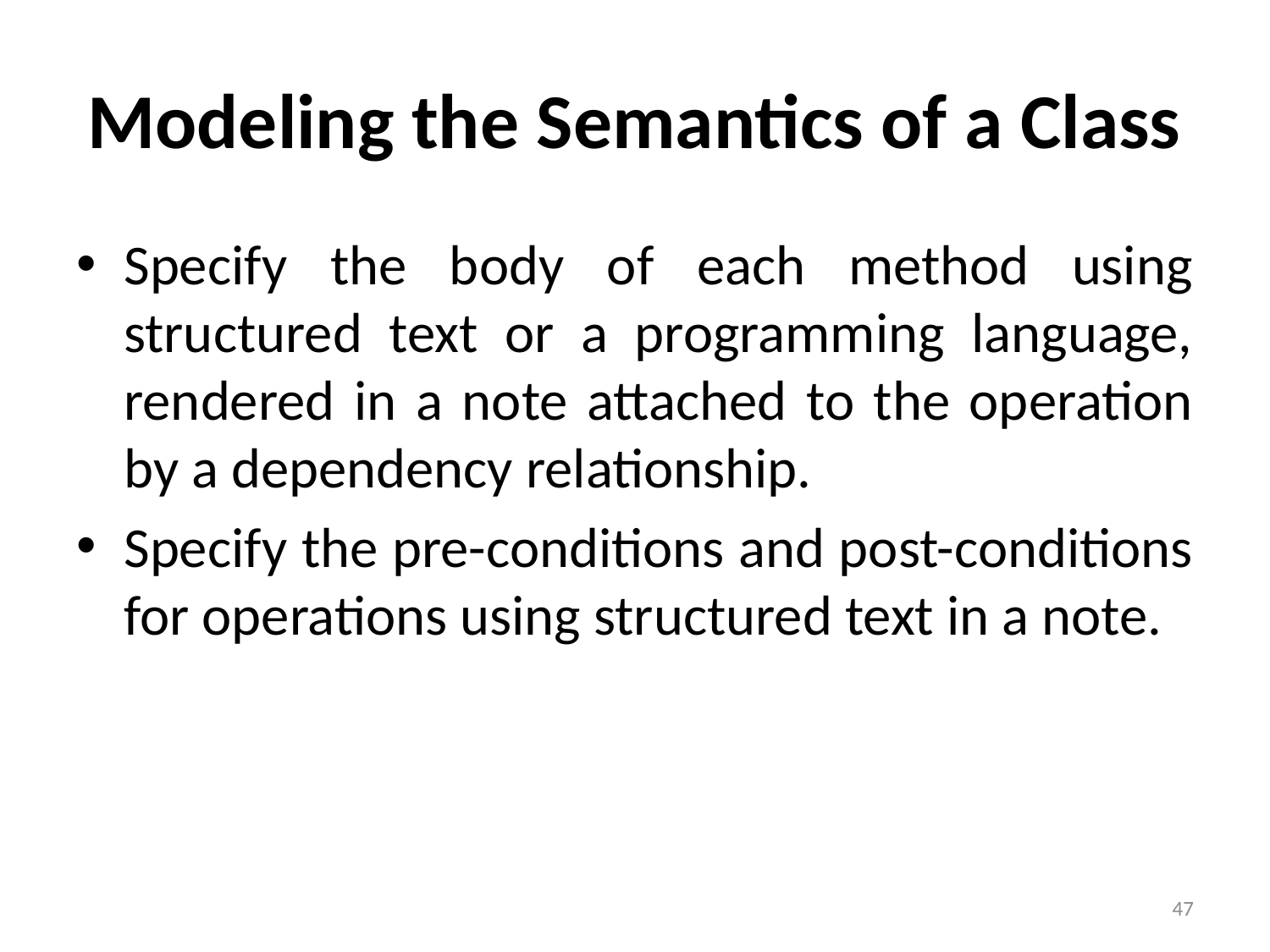

# Modeling the Semantics of a Class
Specify the body of each method using structured text or a programming language, rendered in a note attached to the operation by a dependency relationship.
Specify the pre-conditions and post-conditions for operations using structured text in a note.
47